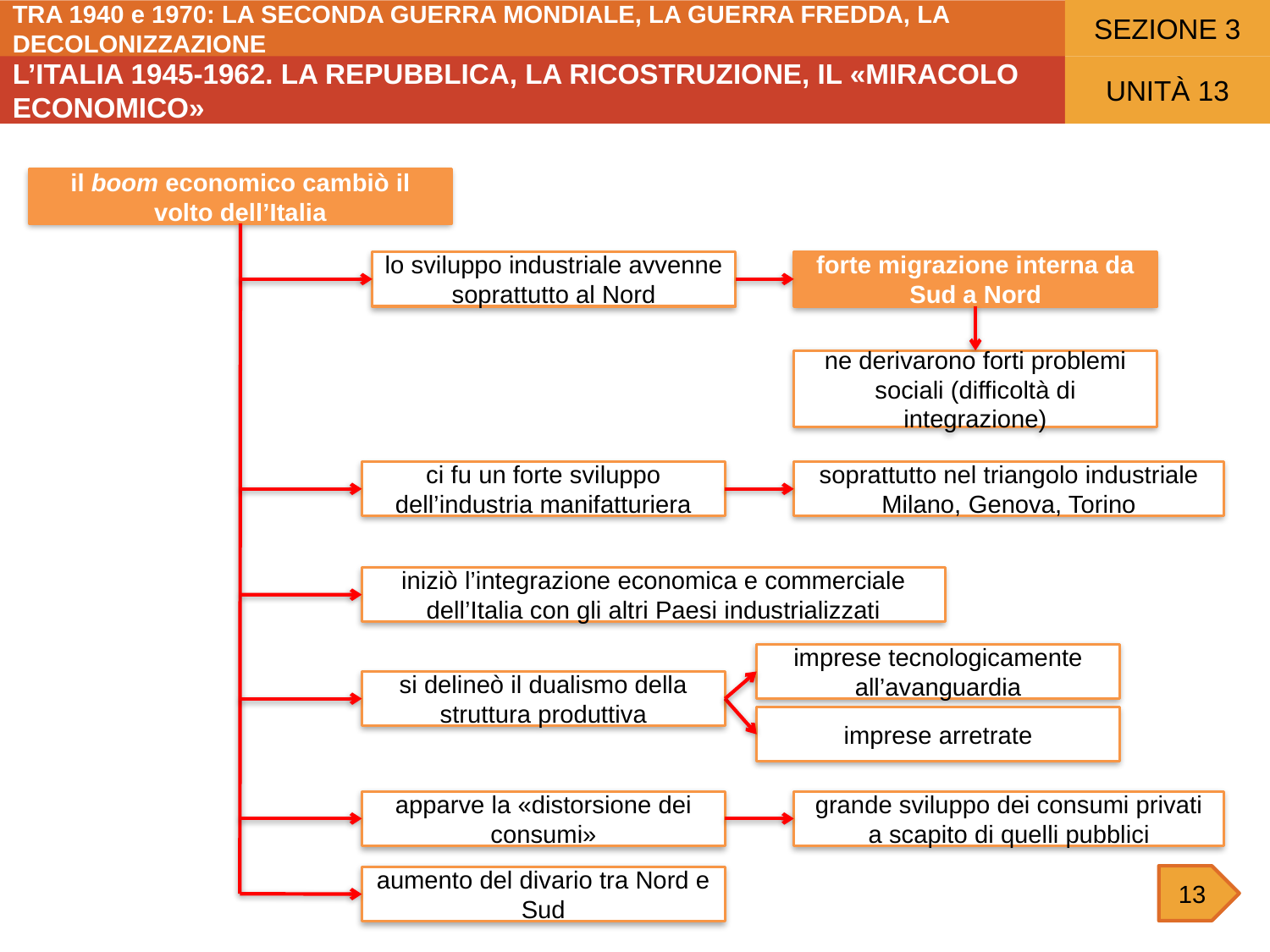

SEZIONE 3
TRA 1940 e 1970: LA SECONDA GUERRA MONDIALE, LA GUERRA FREDDA, LA DECOLONIZZAZIONE
L’ITALIA 1945-1962. LA REPUBBLICA, LA RICOSTRUZIONE, IL «MIRACOLO ECONOMICO»
UNITÀ 13
il boom economico cambiò il volto dell’Italia
lo sviluppo industriale avvenne soprattutto al Nord
forte migrazione interna da Sud a Nord
ne derivarono forti problemi sociali (difficoltà di integrazione)
ci fu un forte sviluppo dell’industria manifatturiera
soprattutto nel triangolo industriale Milano, Genova, Torino
iniziò l’integrazione economica e commerciale dell’Italia con gli altri Paesi industrializzati
imprese tecnologicamente all’avanguardia
si delineò il dualismo della struttura produttiva
imprese arretrate
apparve la «distorsione dei consumi»
grande sviluppo dei consumi privati a scapito di quelli pubblici
13
aumento del divario tra Nord e Sud